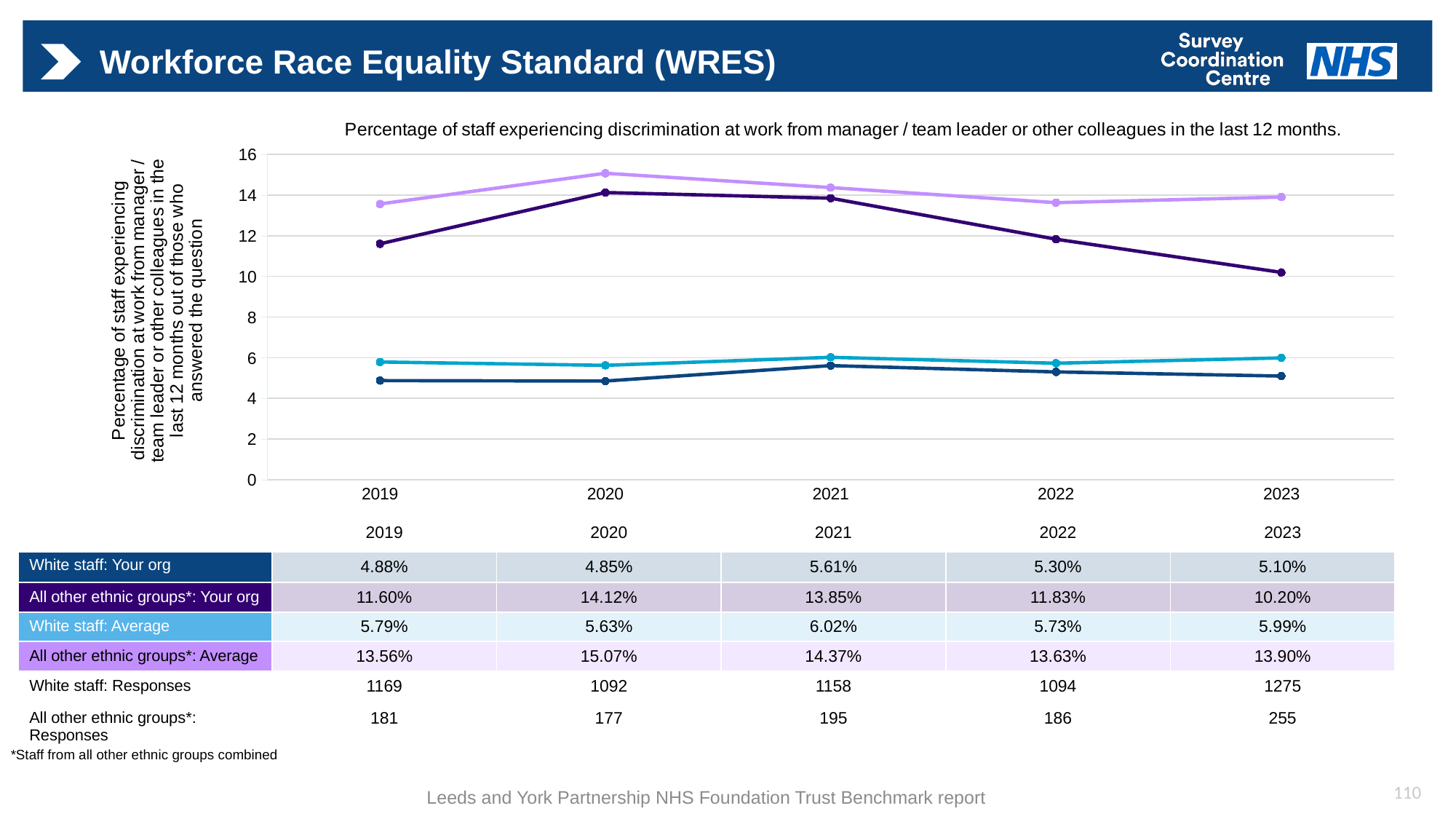

# Workforce Race Equality Standard (WRES)

### Chart: Percentage of staff experiencing discrimination at work from manager / team leader or other colleagues in the last 12 months.

| Category | White: Average | BME: Average | White: Your org | BME: Your org |
|---|---|---|---|---|
| 2019 | 5.7896665445218005 | 13.560956790123448 | 4.8759623609923 | 11.60220994475138 |
| 2020 | 5.62598982445529 | 15.07177033492823 | 4.8534798534798504 | 14.12429378531073 |
| 2021 | 6.02125147579693 | 14.367816091954019 | 5.61312607944732 | 13.846153846153841 |
| 2022 | 5.72956455309396 | 13.626373626373619 | 5.301645338208401 | 11.82795698924731 |
| 2023 | 5.99041533546325 | 13.8996138996139 | 5.098039215686271 | 10.196078431372541 |
|  | 2019 | 2020 | 2021 | 2022 | 2023 |
| --- | --- | --- | --- | --- | --- |
| White staff: Your org | 4.88% | 4.85% | 5.61% | 5.30% | 5.10% |
| All other ethnic groups\*: Your org | 11.60% | 14.12% | 13.85% | 11.83% | 10.20% |
| White staff: Average | 5.79% | 5.63% | 6.02% | 5.73% | 5.99% |
| All other ethnic groups\*: Average | 13.56% | 15.07% | 14.37% | 13.63% | 13.90% |
| White staff: Responses | 1169 | 1092 | 1158 | 1094 | 1275 |
| All other ethnic groups\*: Responses | 181 | 177 | 195 | 186 | 255 |
*Staff from all other ethnic groups combined
110
Leeds and York Partnership NHS Foundation Trust Benchmark report